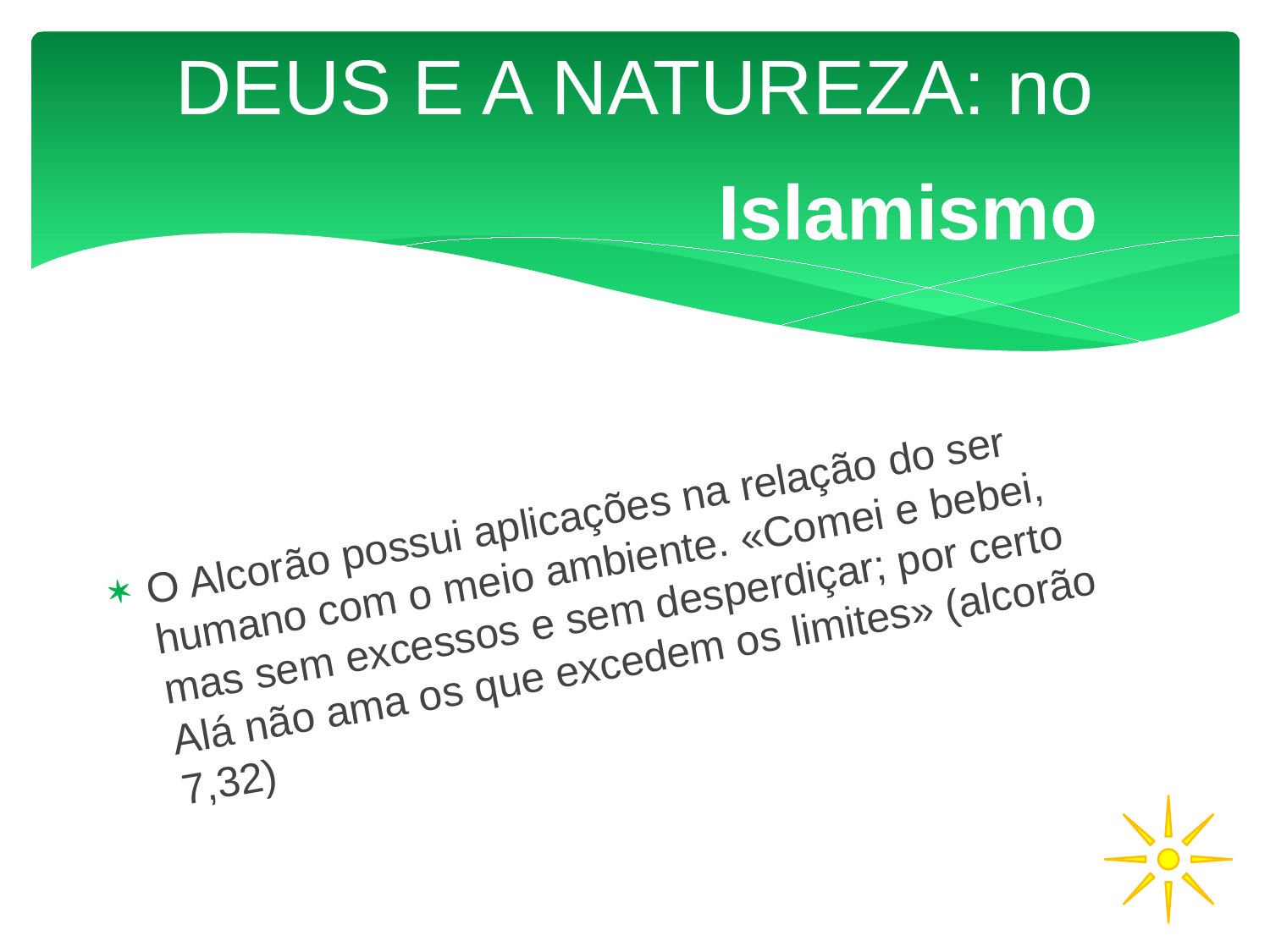

# DEUS E A NATUREZA: no
Islamismo
O Alcorão possui aplicações na relação do ser humano com o meio ambiente. «Comei e bebei, mas sem excessos e sem desperdiçar; por certo Alá não ama os que excedem os limites» (alcorão 7,32)